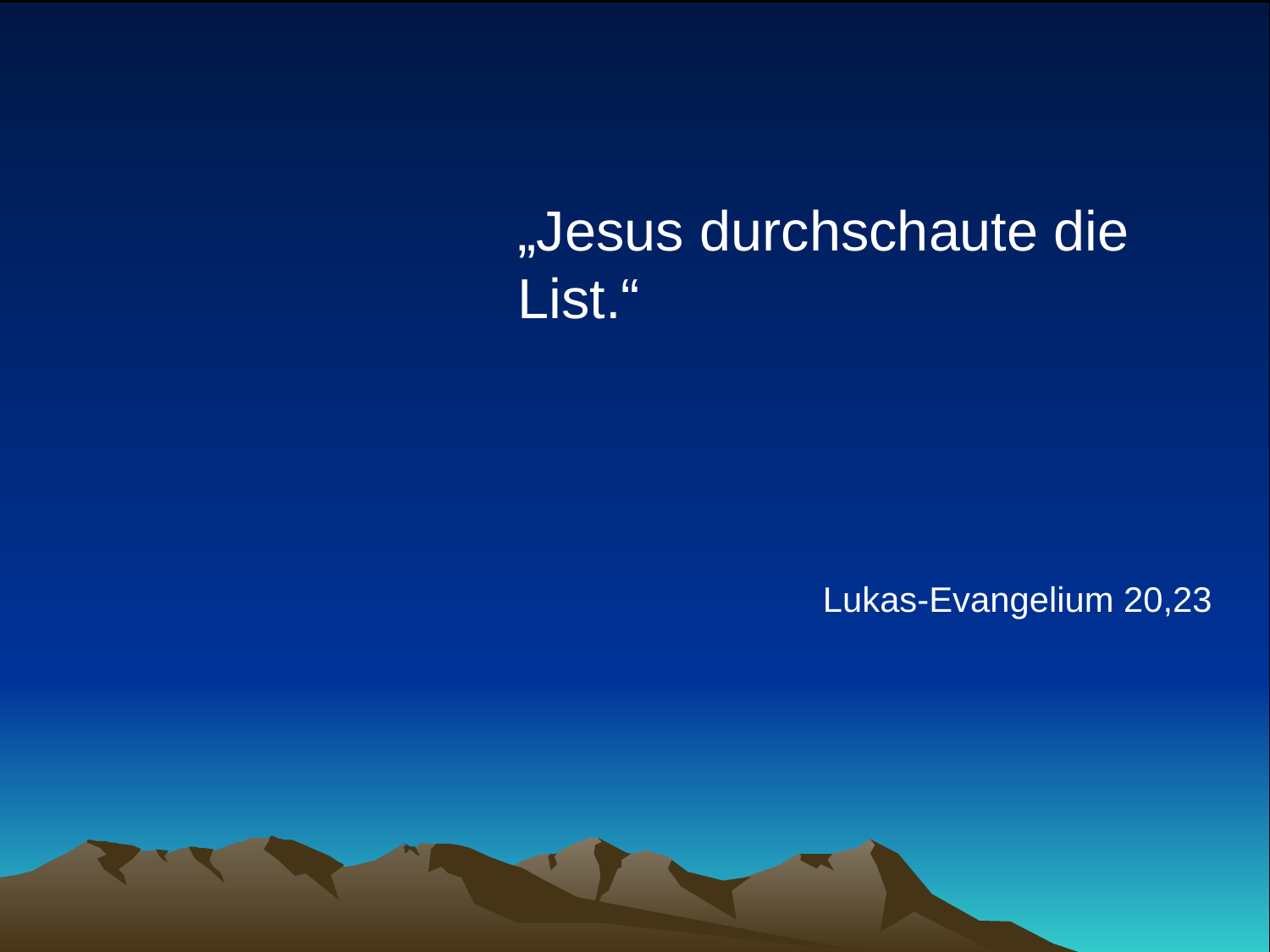

# „Jesus durchschaute die List.“
Lukas-Evangelium 20,23